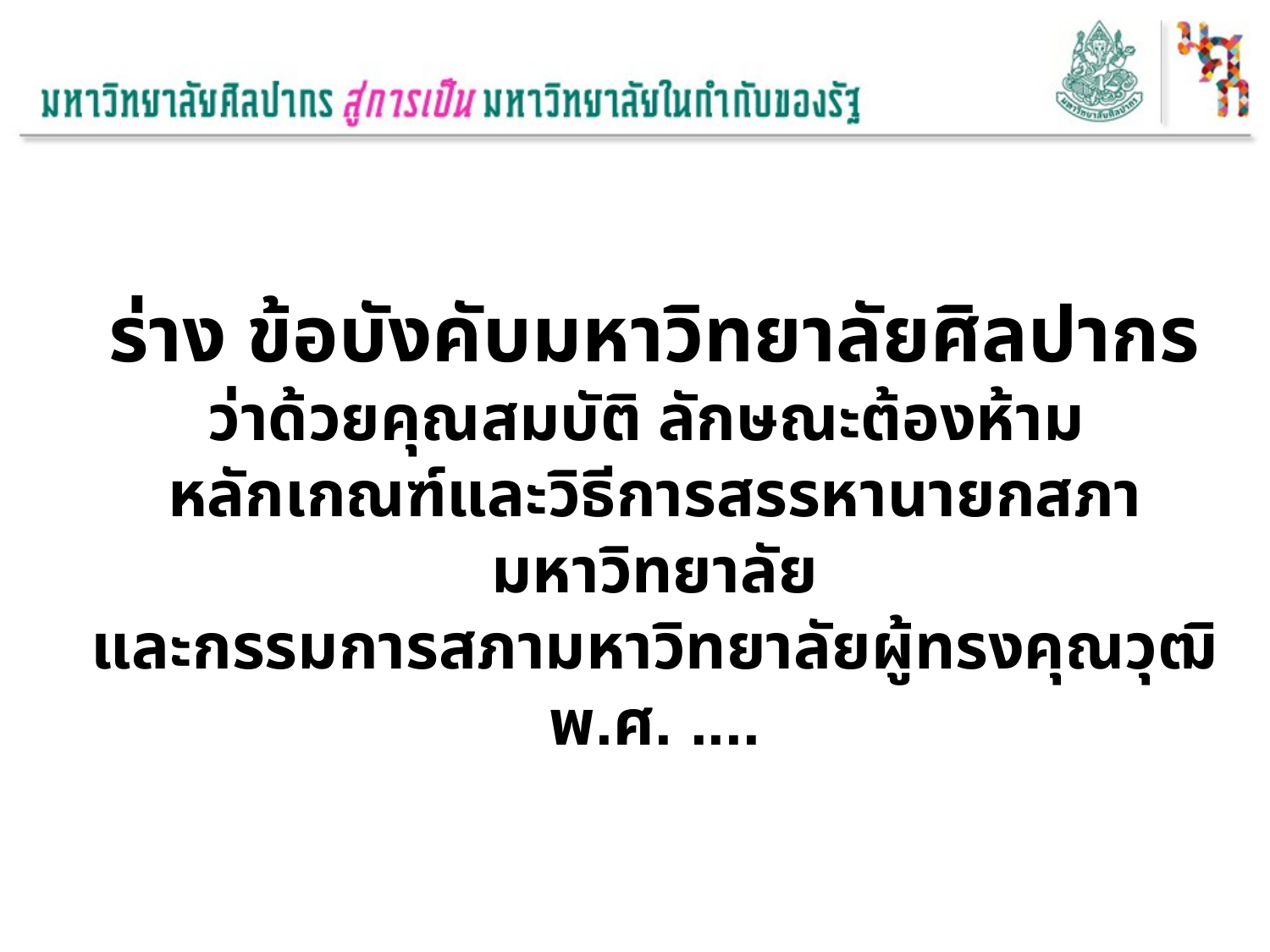

# ร่าง ข้อบังคับมหาวิทยาลัยศิลปากร ว่าด้วยคุณสมบัติ ลักษณะต้องห้าม หลักเกณฑ์และวิธีการสรรหานายกสภามหาวิทยาลัย และกรรมการสภามหาวิทยาลัยผู้ทรงคุณวุฒิ พ.ศ. ....